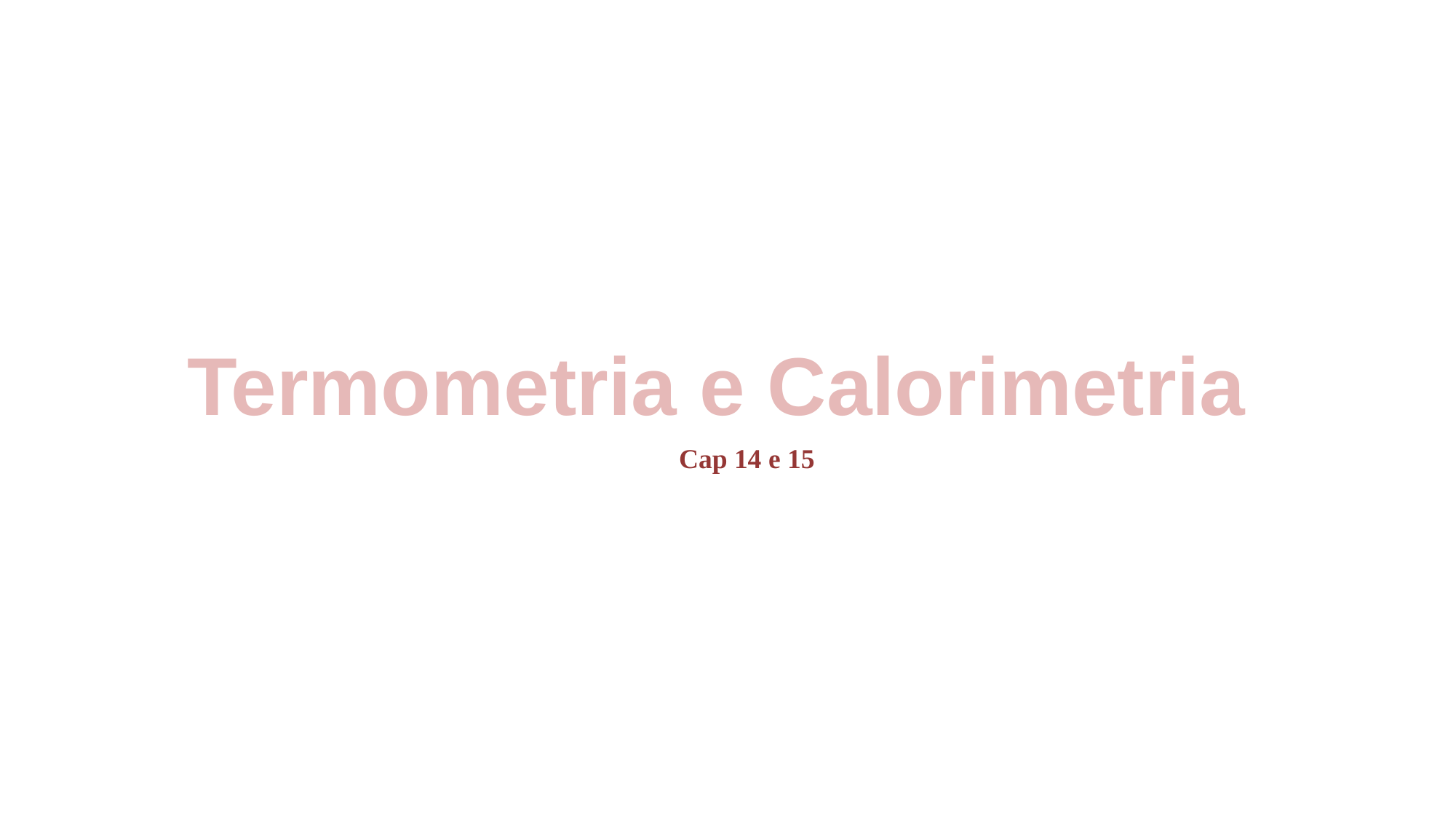

Termometria e Calorimetria
Cap 14 e 15